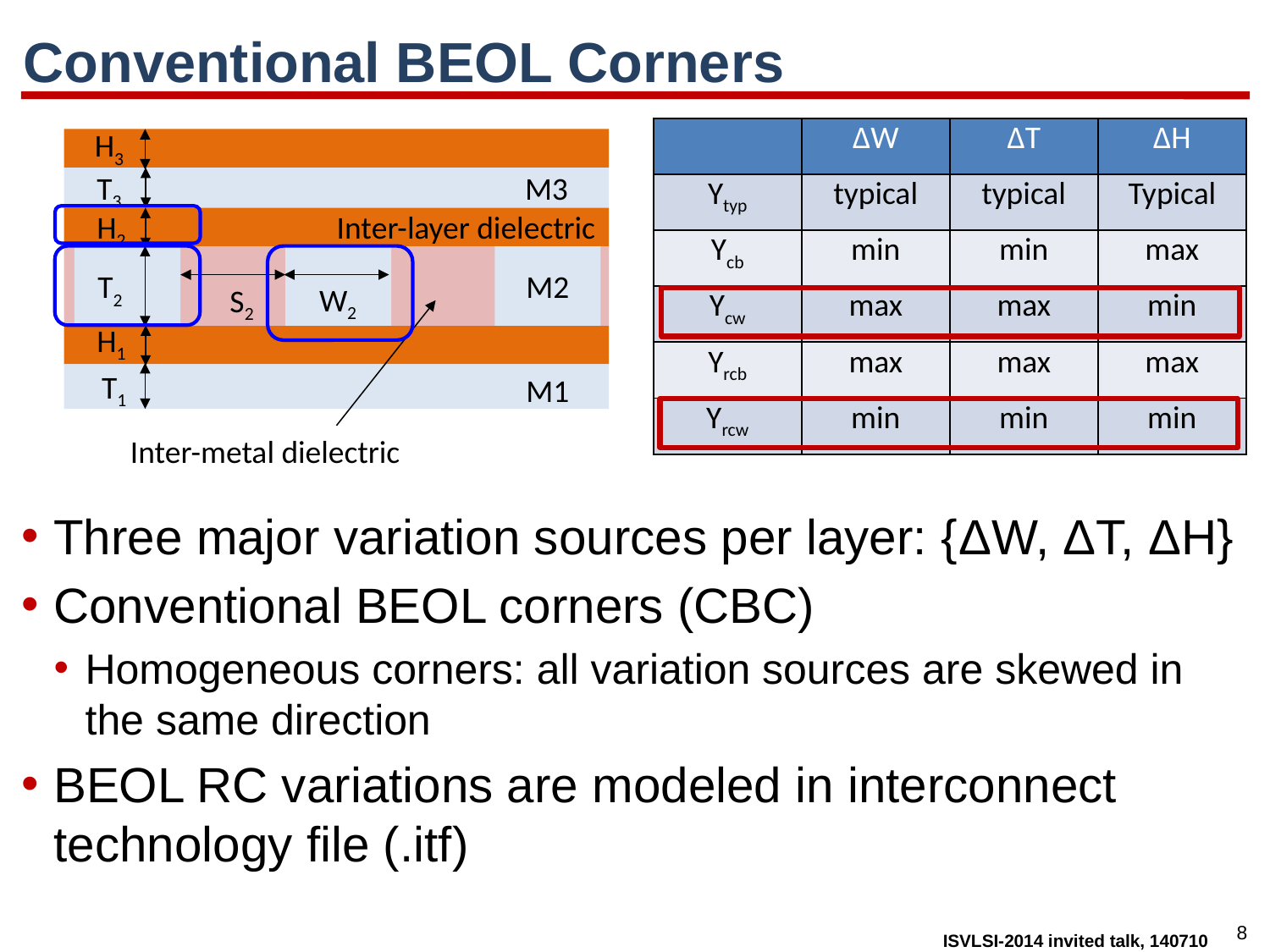

# Conventional BEOL Corners
|  | ΔW | ΔT | ΔH |
| --- | --- | --- | --- |
| Ytyp | typical | typical | Typical |
| Ycb | min | min | max |
| Ycw | max | max | min |
| Yrcb | max | max | max |
| Yrcw | min | min | min |
H3

M3
T3

H2
Inter-layer dielectric

M2
T2
W2
S2

H1

T1

M1

Inter-metal dielectric
Three major variation sources per layer: {ΔW, ΔT, ΔH}
Conventional BEOL corners (CBC)
Homogeneous corners: all variation sources are skewed in the same direction
BEOL RC variations are modeled in interconnect technology file (.itf)